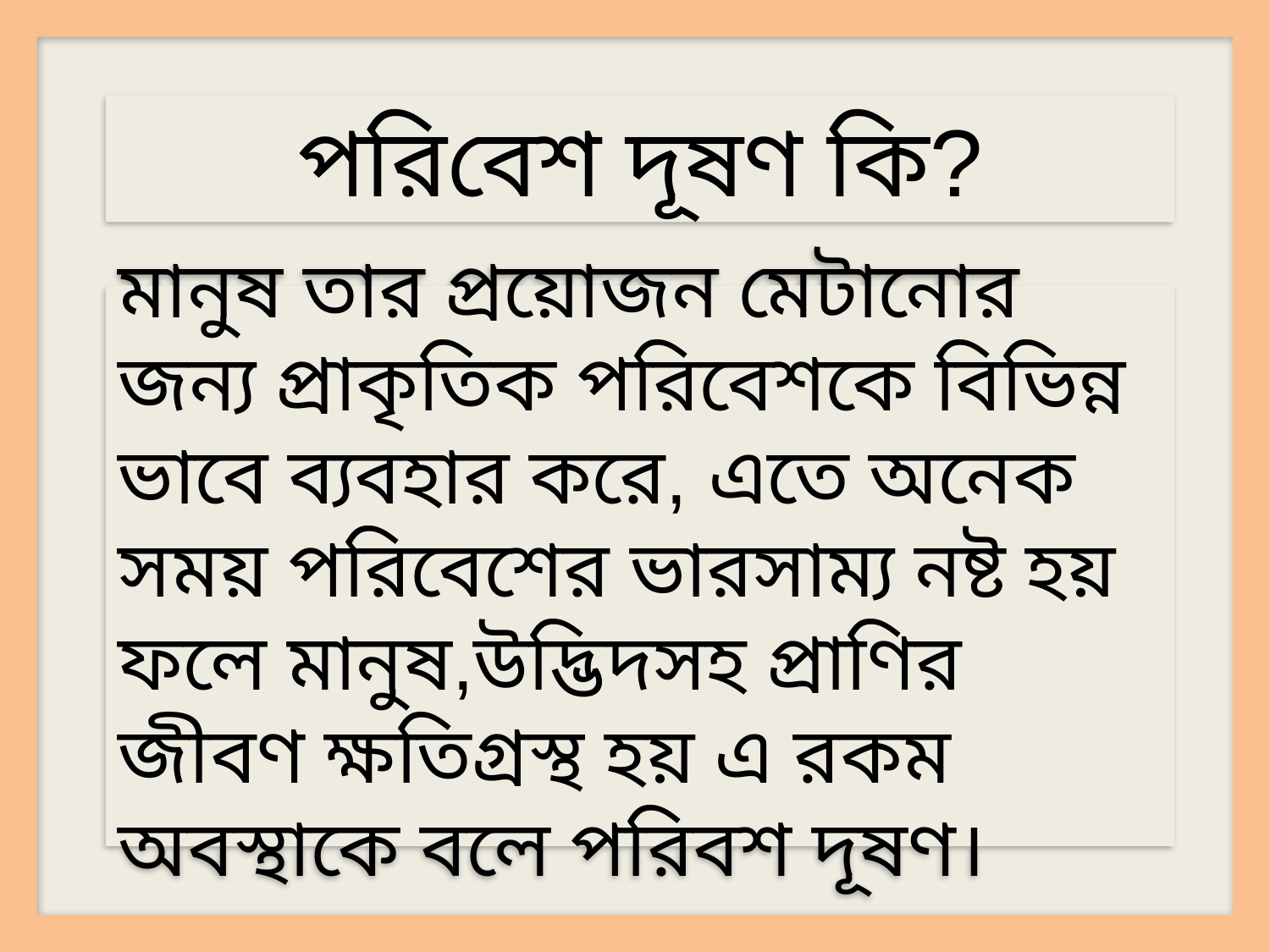

পরিবেশ দূষণ কি?
মানুষ তার প্রয়োজন মেটানোর জন্য প্রাকৃতিক পরিবেশকে বিভিন্ন ভাবে ব্যবহার করে, এতে অনেক সময় পরিবেশের ভারসাম্য নষ্ট হয় ফলে মানুষ,উদ্ভিদসহ প্রাণির জীবণ ক্ষতিগ্রস্থ হয় এ রকম অবস্থাকে বলে পরিবশ দূষণ।